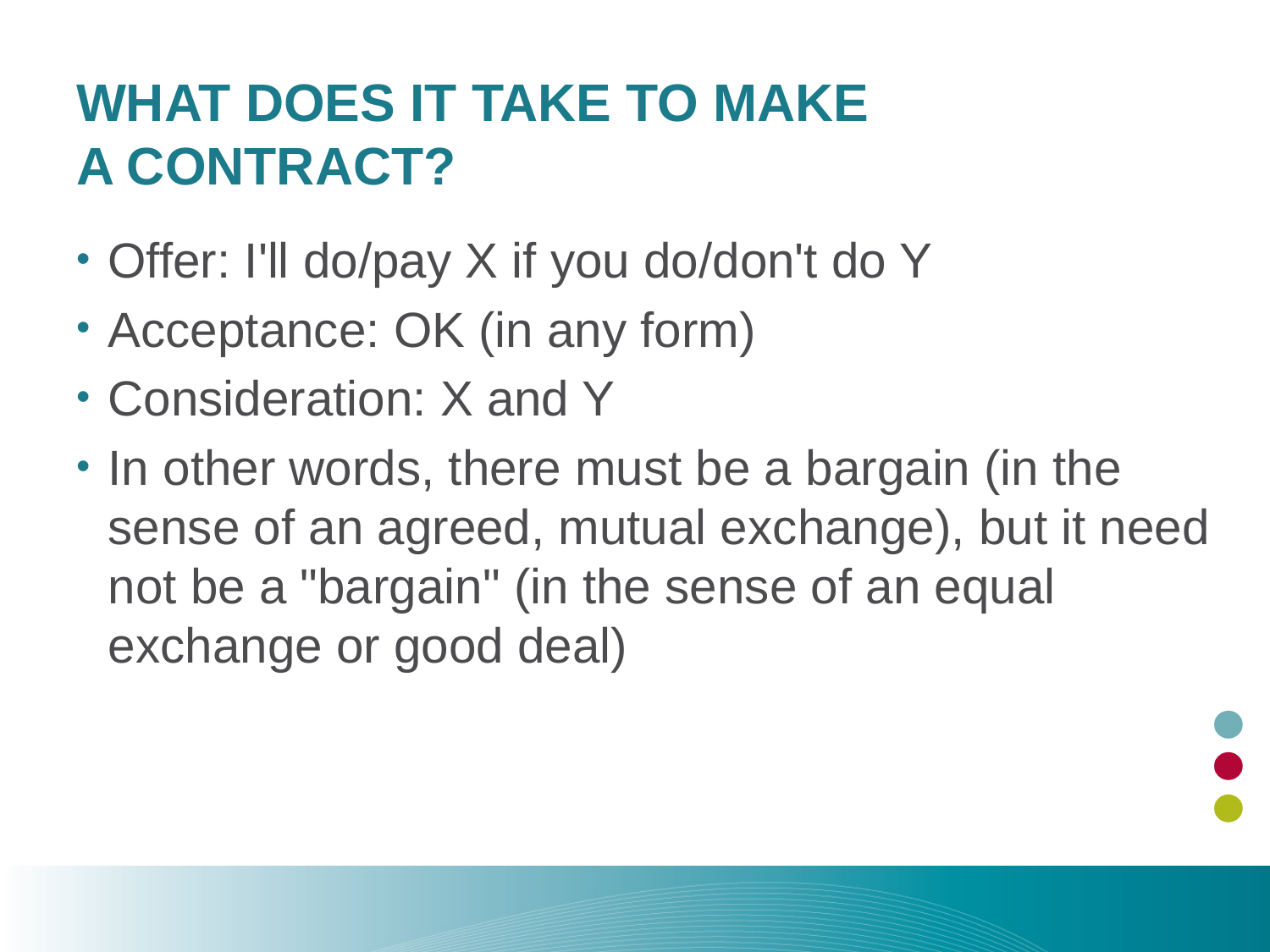

What Does it Take to Make
a Contract?
Offer: I'll do/pay X if you do/don't do Y
Acceptance: OK (in any form)
Consideration: X and Y
In other words, there must be a bargain (in the sense of an agreed, mutual exchange), but it need not be a "bargain" (in the sense of an equal exchange or good deal)